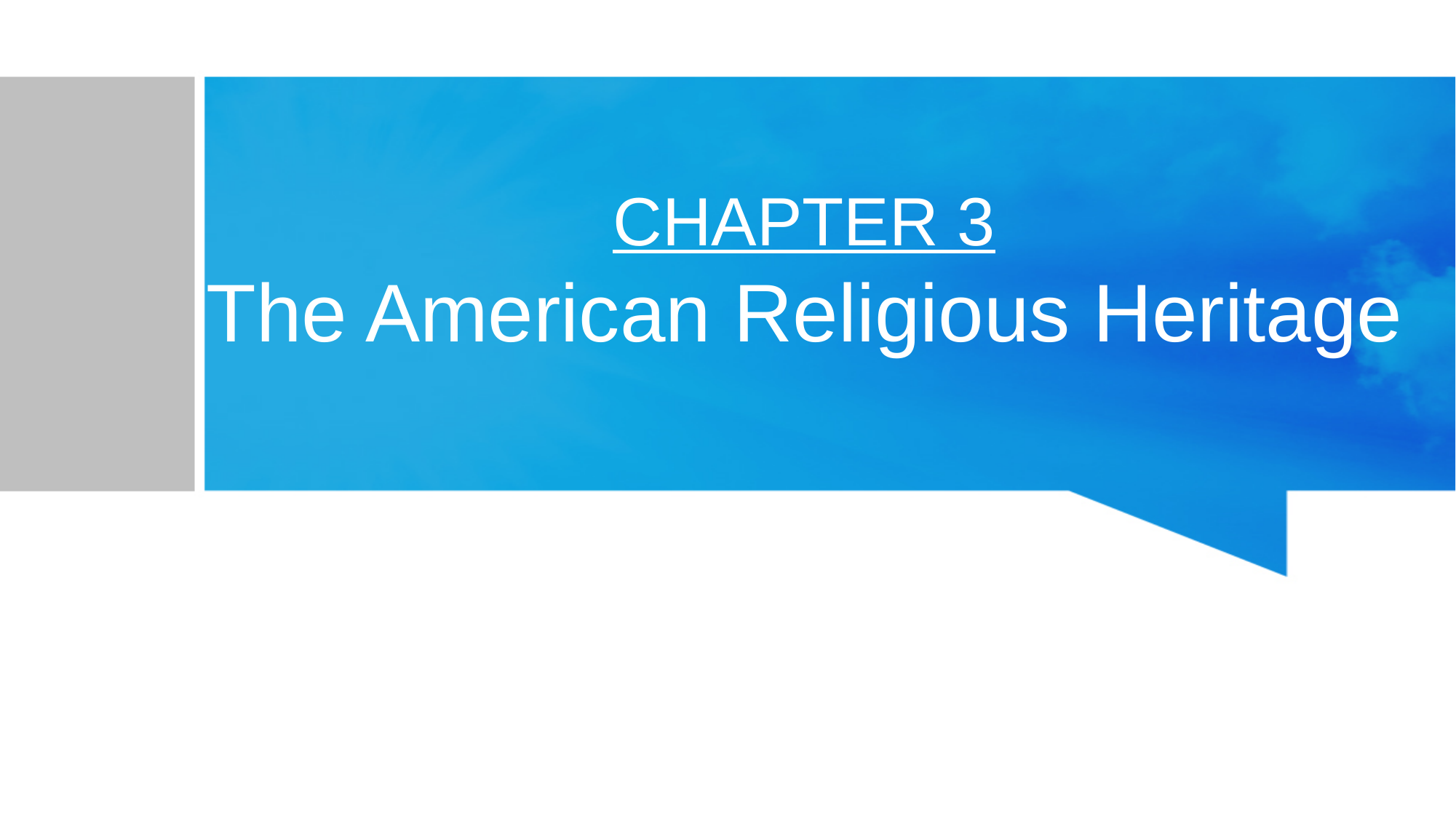

# CHAPTER 3 The American Religious Heritage